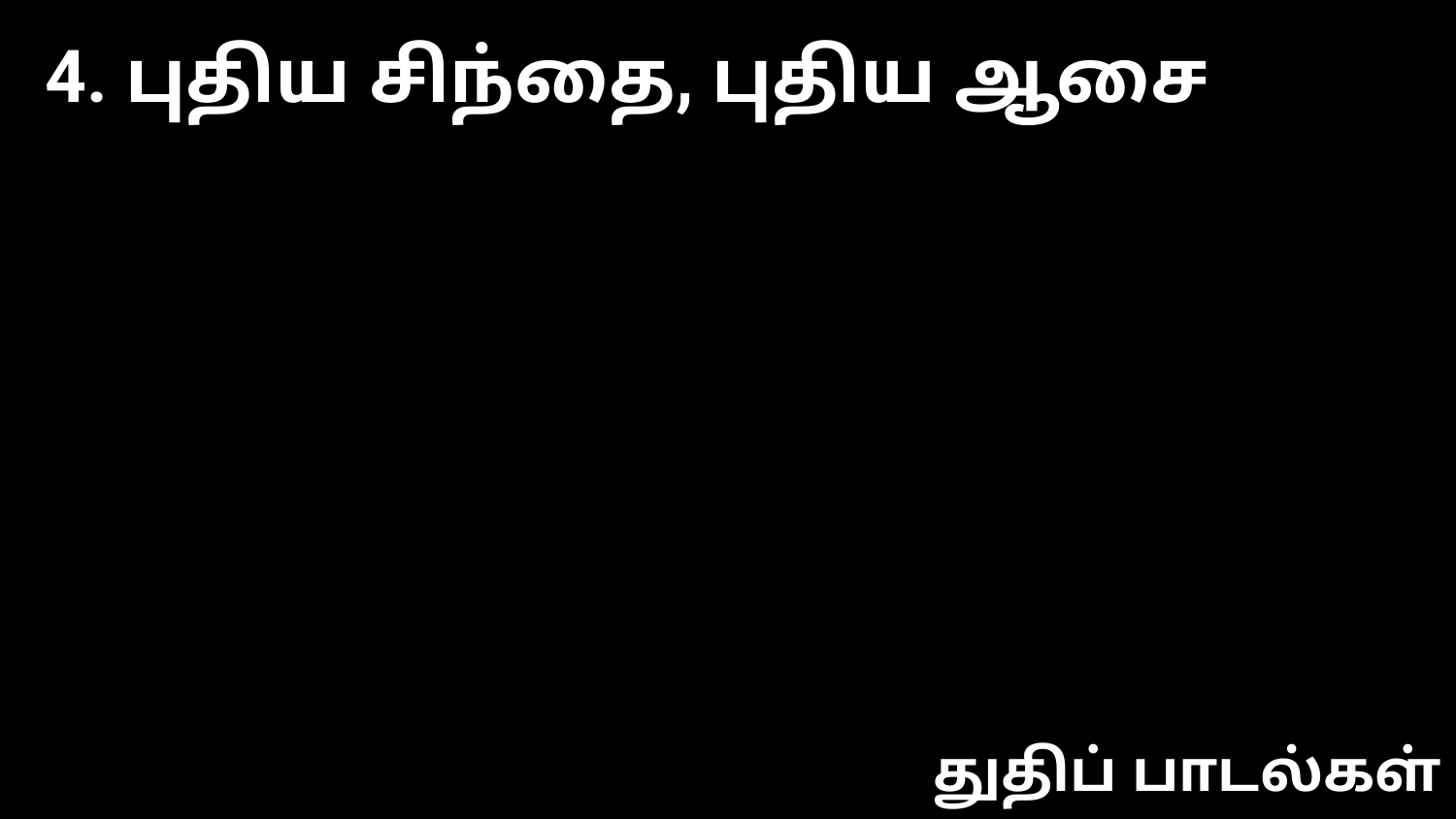

4. புதிய சிந்தை, புதிய ஆசை
துதிப் பாடல்கள்